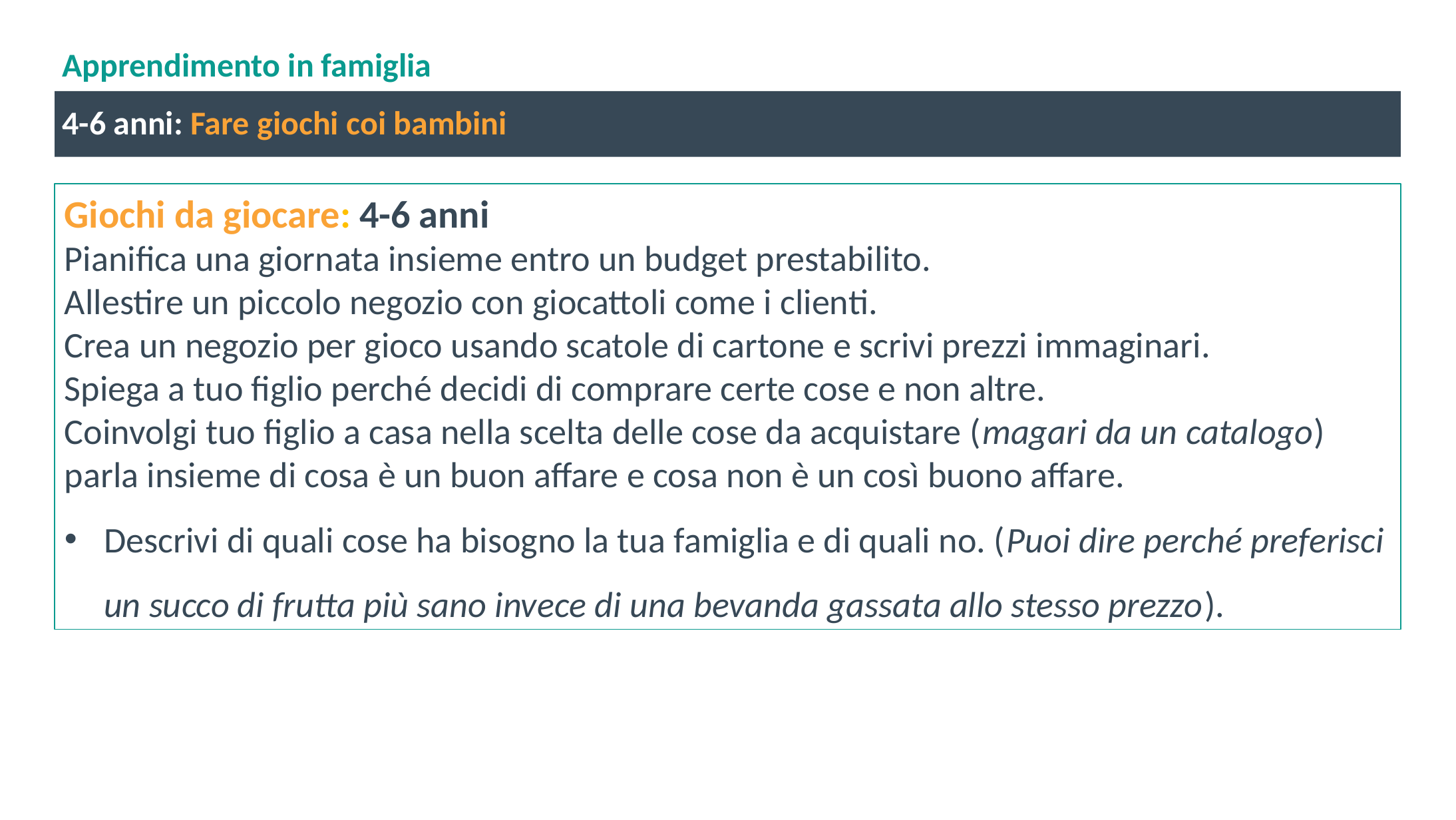

# Apprendimento in famiglia
4-6 anni: Fare giochi coi bambini
Giochi da giocare: 4-6 anni
Pianifica una giornata insieme entro un budget prestabilito.
Allestire un piccolo negozio con giocattoli come i clienti.
Crea un negozio per gioco usando scatole di cartone e scrivi prezzi immaginari.
Spiega a tuo figlio perché decidi di comprare certe cose e non altre.
Coinvolgi tuo figlio a casa nella scelta delle cose da acquistare (magari da un catalogo) parla insieme di cosa è un buon affare e cosa non è un così buono affare.
Descrivi di quali cose ha bisogno la tua famiglia e di quali no. (Puoi dire perché preferisci un succo di frutta più sano invece di una bevanda gassata allo stesso prezzo).